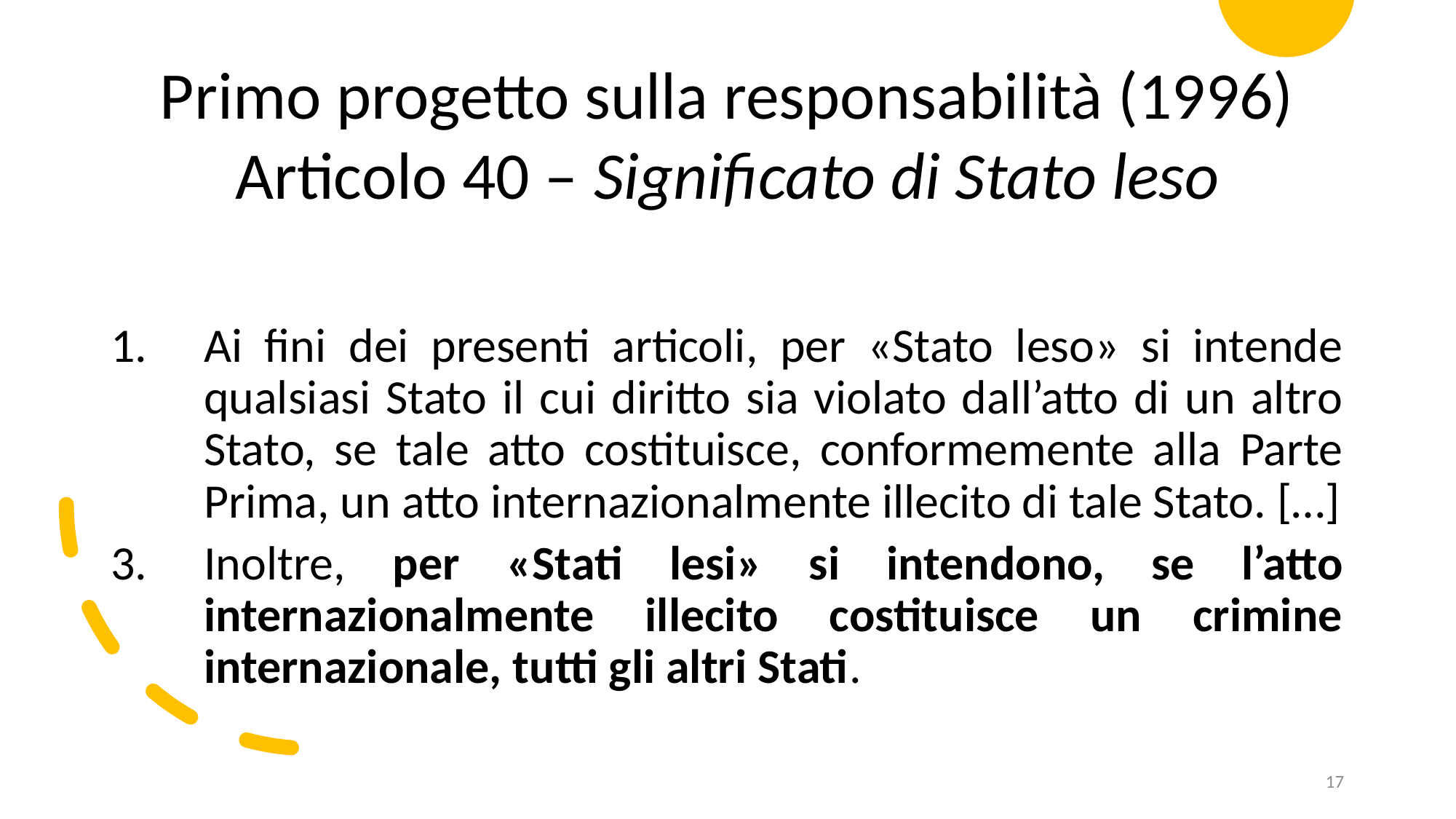

Primo progetto sulla responsabilità (1996)
Articolo 40 – Significato di Stato leso

Ai fini dei presenti articoli, per «Stato leso» si intende qualsiasi Stato il cui diritto sia violato dall’atto di un altro Stato, se tale atto costituisce, conformemente alla Parte Prima, un atto internazionalmente illecito di tale Stato. […]
Inoltre, per «Stati lesi» si intendono, se l’atto internazionalmente illecito costituisce un crimine internazionale, tutti gli altri Stati.

17